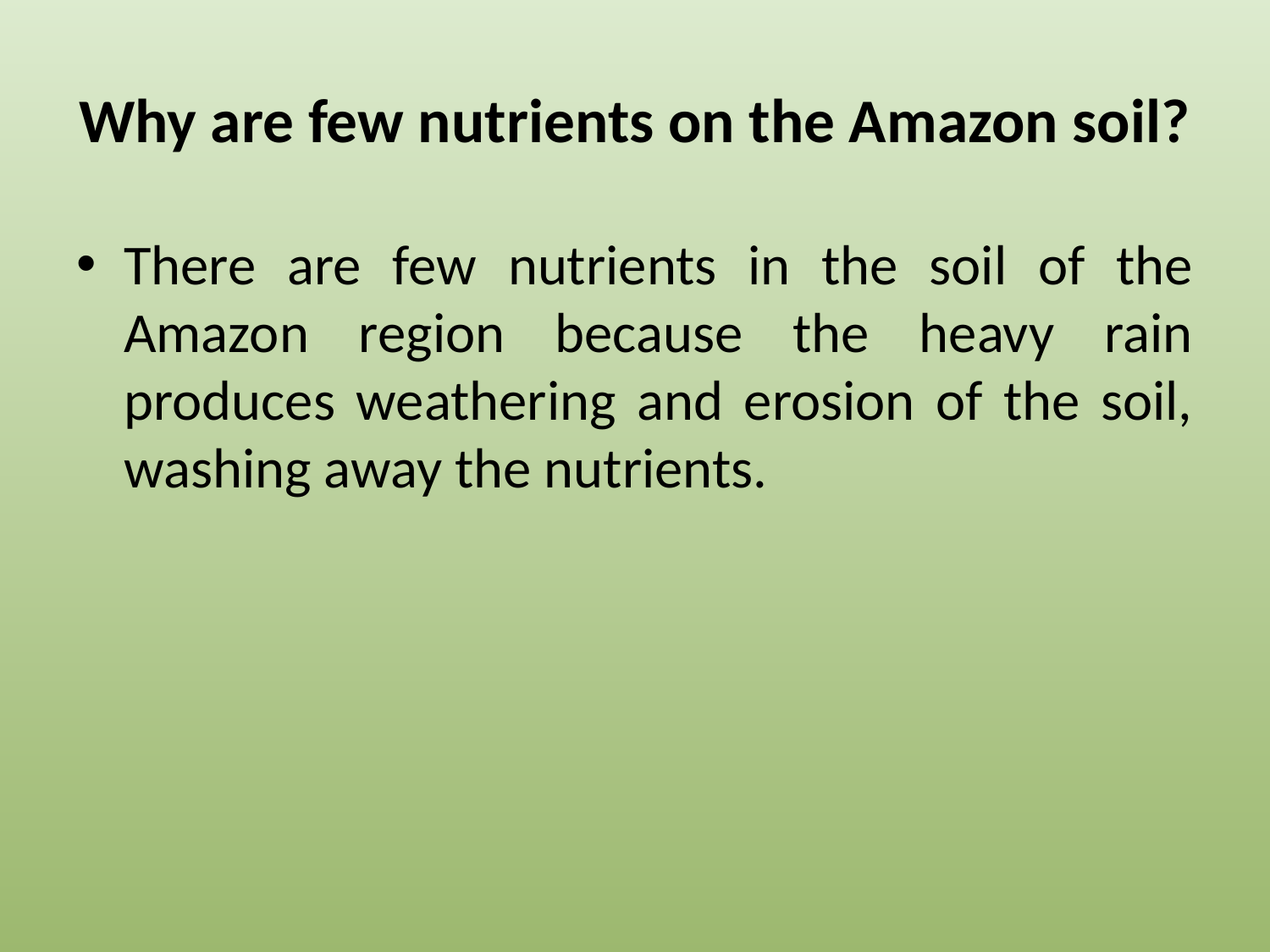

# Why are few nutrients on the Amazon soil?
There are few nutrients in the soil of the Amazon region because the heavy rain produces weathering and erosion of the soil, washing away the nutrients.